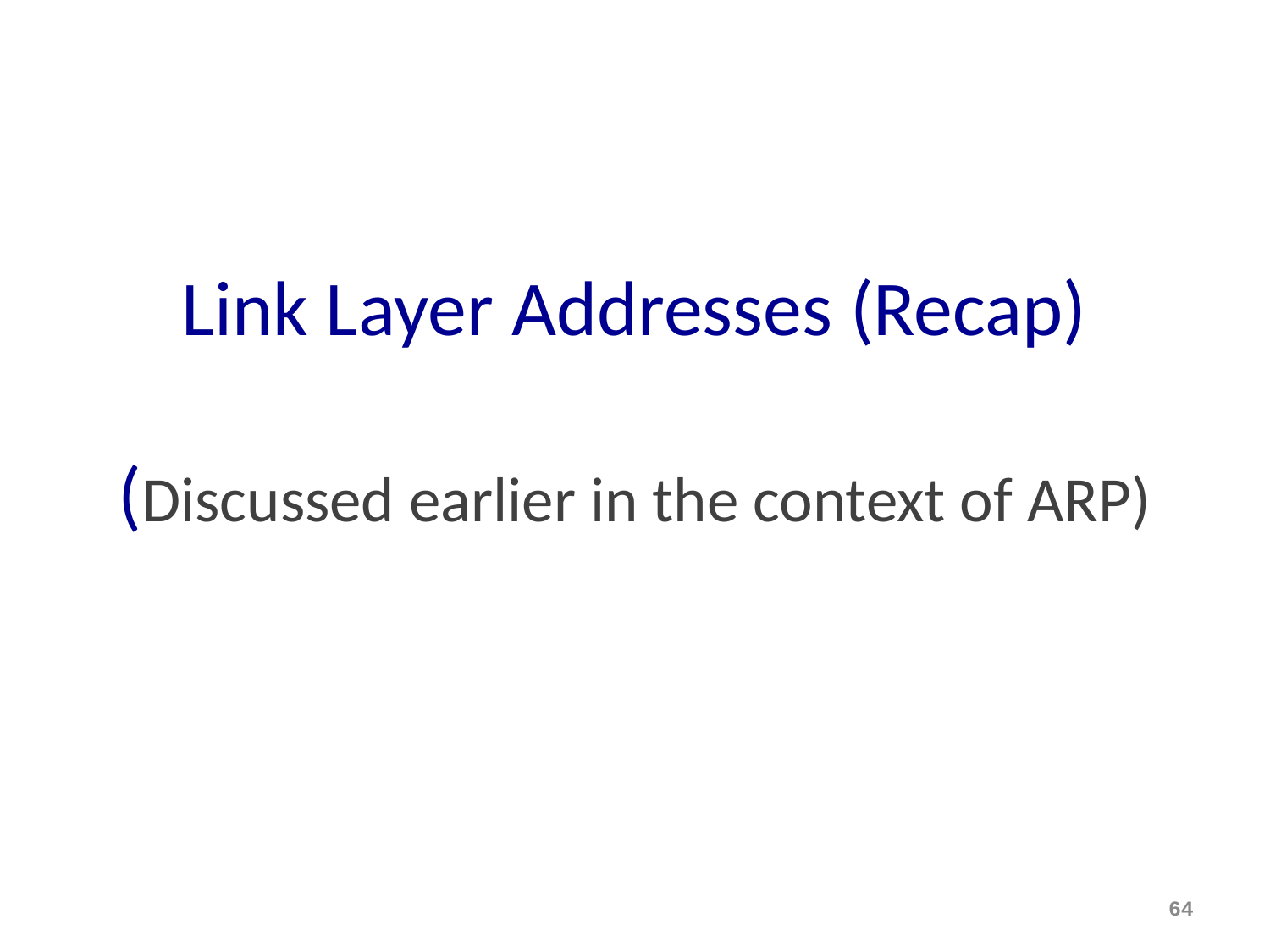

# Link Layer Addresses (Recap) (Discussed earlier in the context of ARP)
64